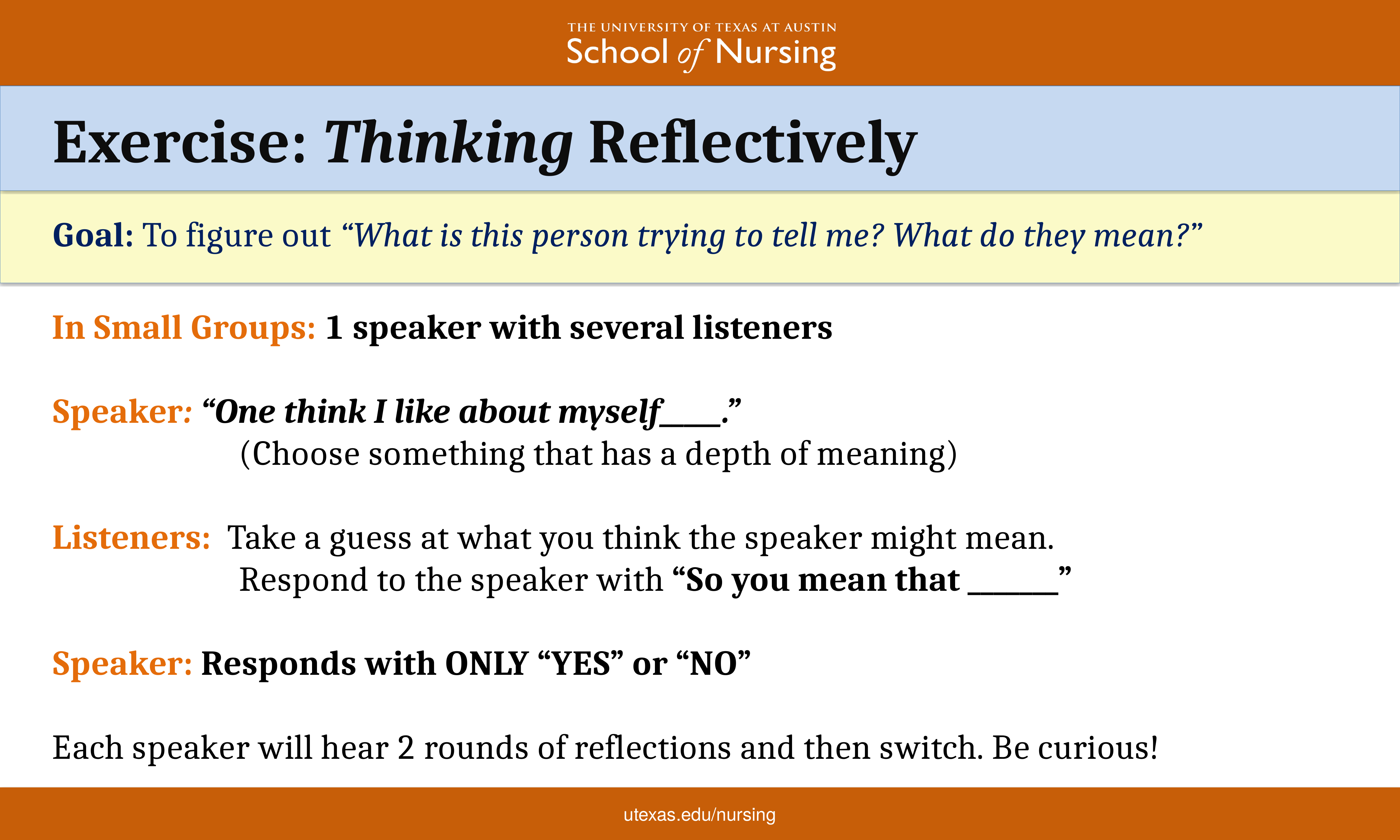

Exercise: Thinking Reflectively

Goal: To figure out “What is this person trying to tell me? What do they mean?”
In Small Groups: 1 speaker with several listeners

Speaker: “One think I like about myself_____.”
				(Choose something that has a depth of meaning)

Listeners:  Take a guess at what you think the speaker might mean.
				Respond to the speaker with “So you mean that _______”

Speaker: Responds with ONLY “YES” or “NO”

Each speaker will hear 2 rounds of reflections and then switch. Be curious!